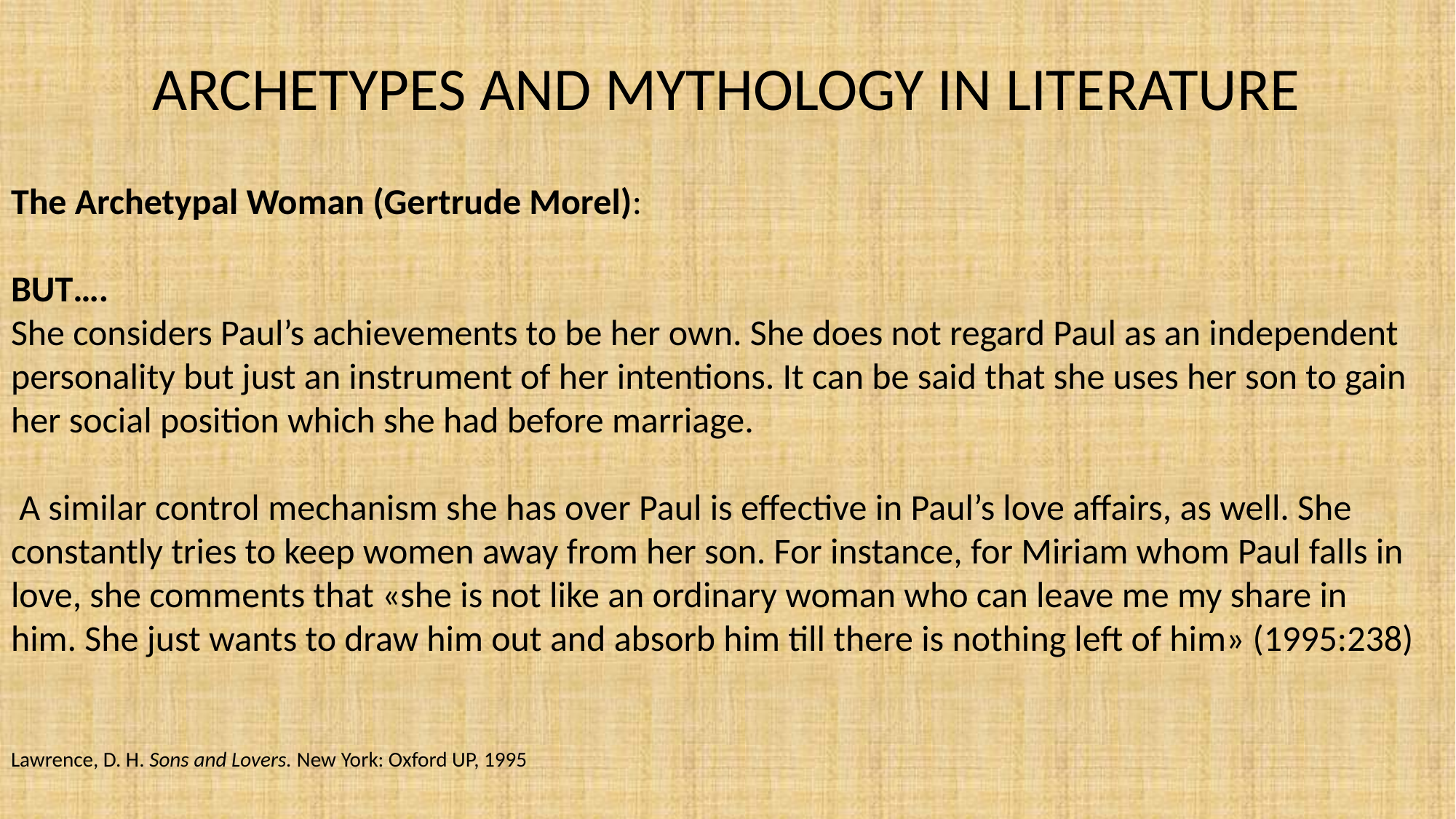

# ARCHETYPES AND MYTHOLOGY IN LITERATURE

The Archetypal Woman (Gertrude Morel):

BUT….
She considers Paul’s achievements to be her own. She does not regard Paul as an independent personality but just an instrument of her intentions. It can be said that she uses her son to gain her social position which she had before marriage.

 A similar control mechanism she has over Paul is effective in Paul’s love affairs, as well. She constantly tries to keep women away from her son. For instance, for Miriam whom Paul falls in love, she comments that «she is not like an ordinary woman who can leave me my share in him. She just wants to draw him out and absorb him till there is nothing left of him» (1995:238)

Lawrence, D. H. Sons and Lovers. New York: Oxford UP, 1995